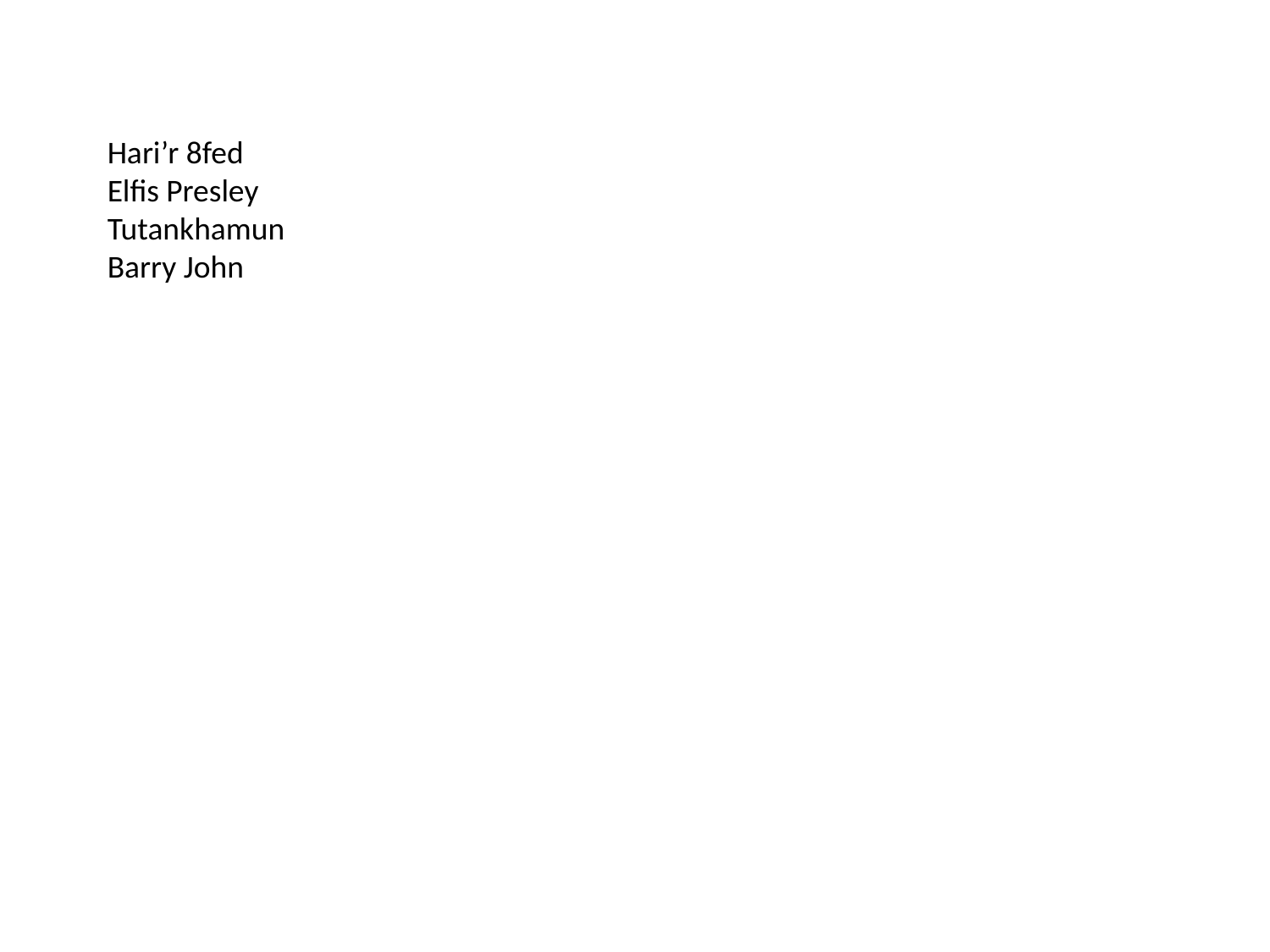

Hari’r 8fed
Elfis Presley
Tutankhamun
Barry John